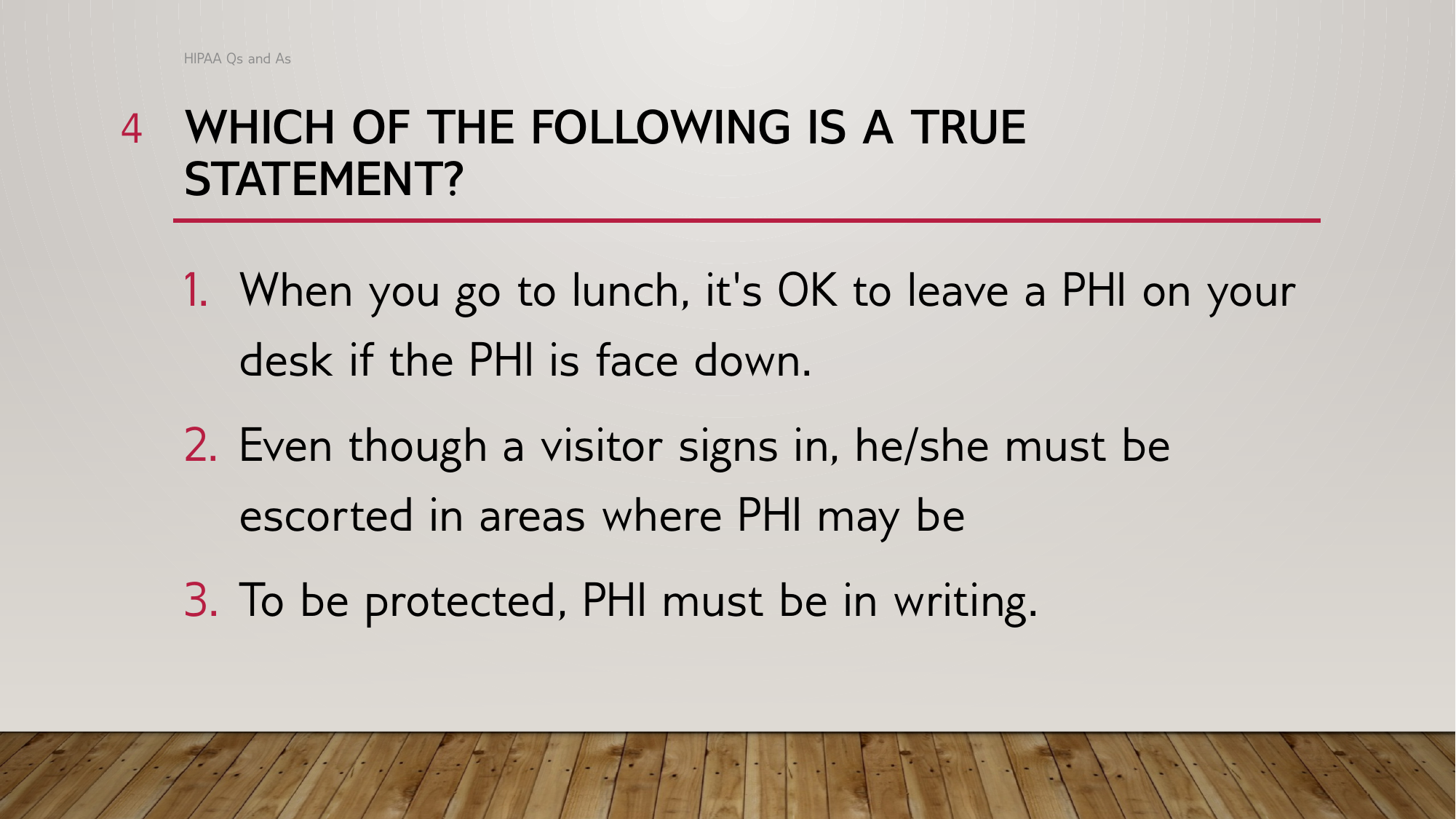

HIPAA Qs and As
4
# Which of the following is a true statement?
When you go to lunch, it's OK to leave a PHI on your desk if the PHI is face down.
Even though a visitor signs in, he/she must be escorted in areas where PHI may be
To be protected, PHI must be in writing.